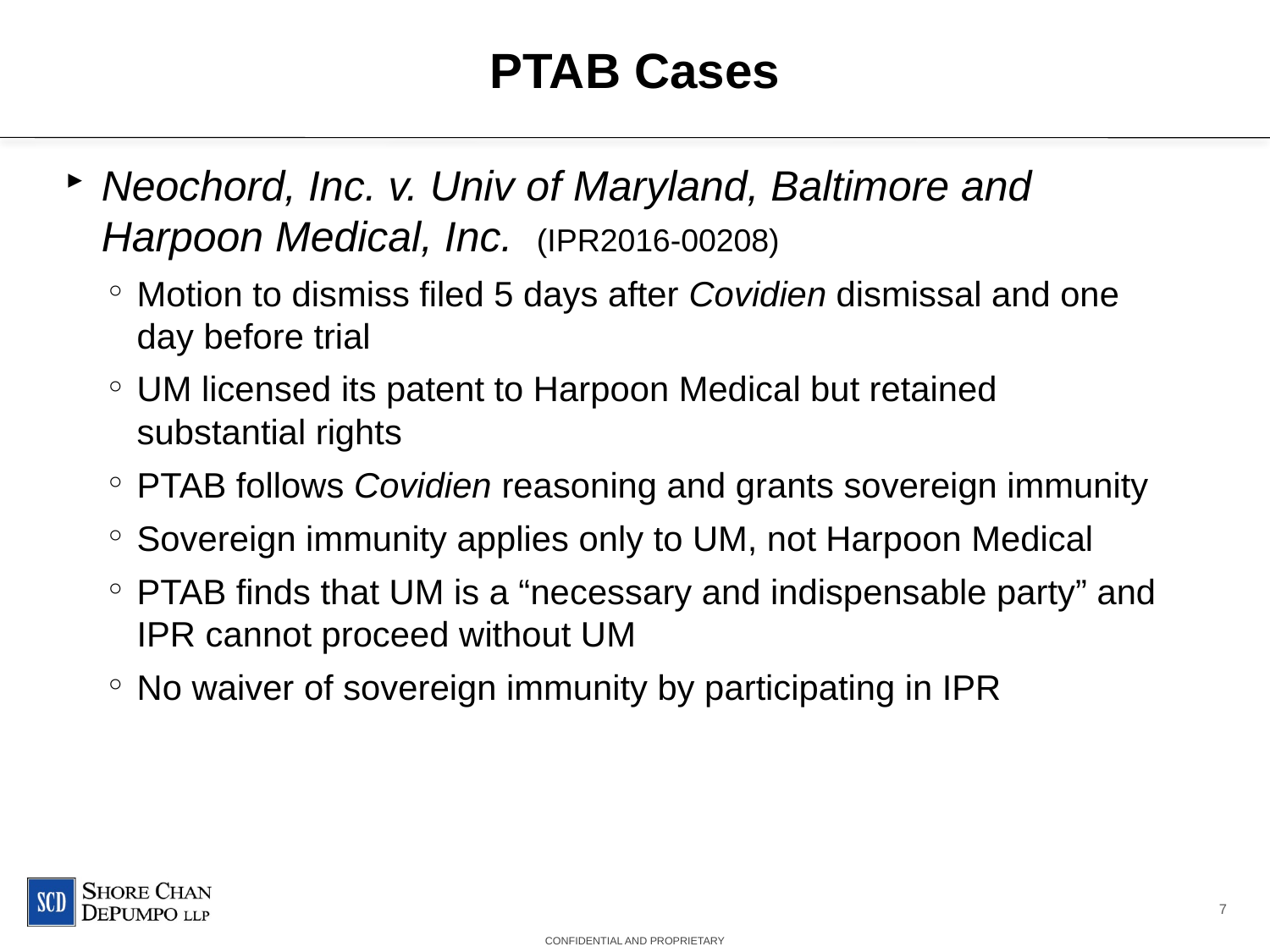

# PTAB Cases
Neochord, Inc. v. Univ of Maryland, Baltimore and Harpoon Medical, Inc.  (IPR2016-00208)
Motion to dismiss filed 5 days after Covidien dismissal and one day before trial
UM licensed its patent to Harpoon Medical but retained substantial rights
PTAB follows Covidien reasoning and grants sovereign immunity
Sovereign immunity applies only to UM, not Harpoon Medical
PTAB finds that UM is a “necessary and indispensable party” and IPR cannot proceed without UM
No waiver of sovereign immunity by participating in IPR
7